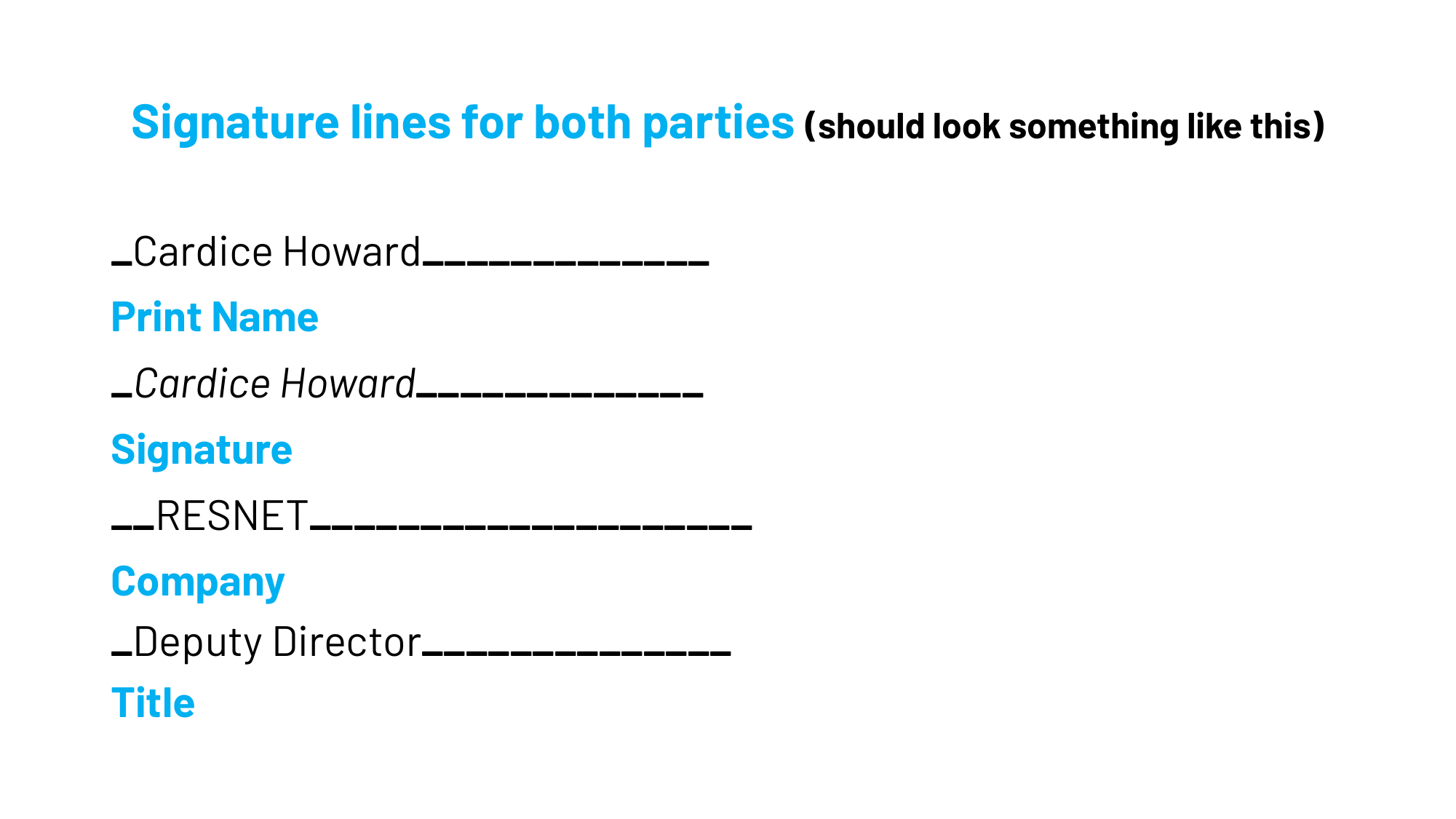

# Signature lines for both parties (should look something like this)
_Cardice Howard_____________
Print Name
_Cardice Howard_____________
Signature
__RESNET____________________
Company
_Deputy Director______________
Title